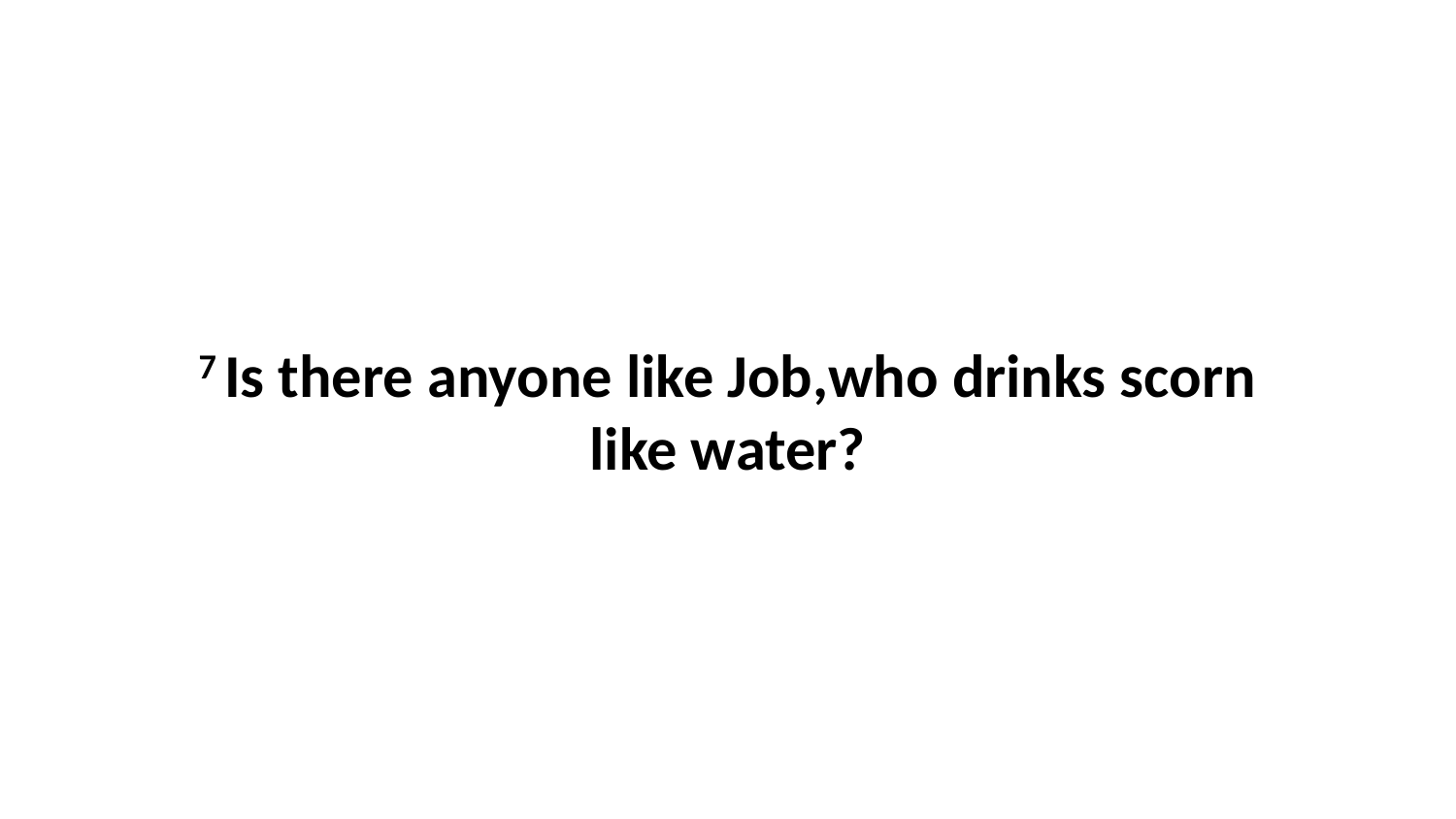

7 Is there anyone like Job,who drinks scorn like water?